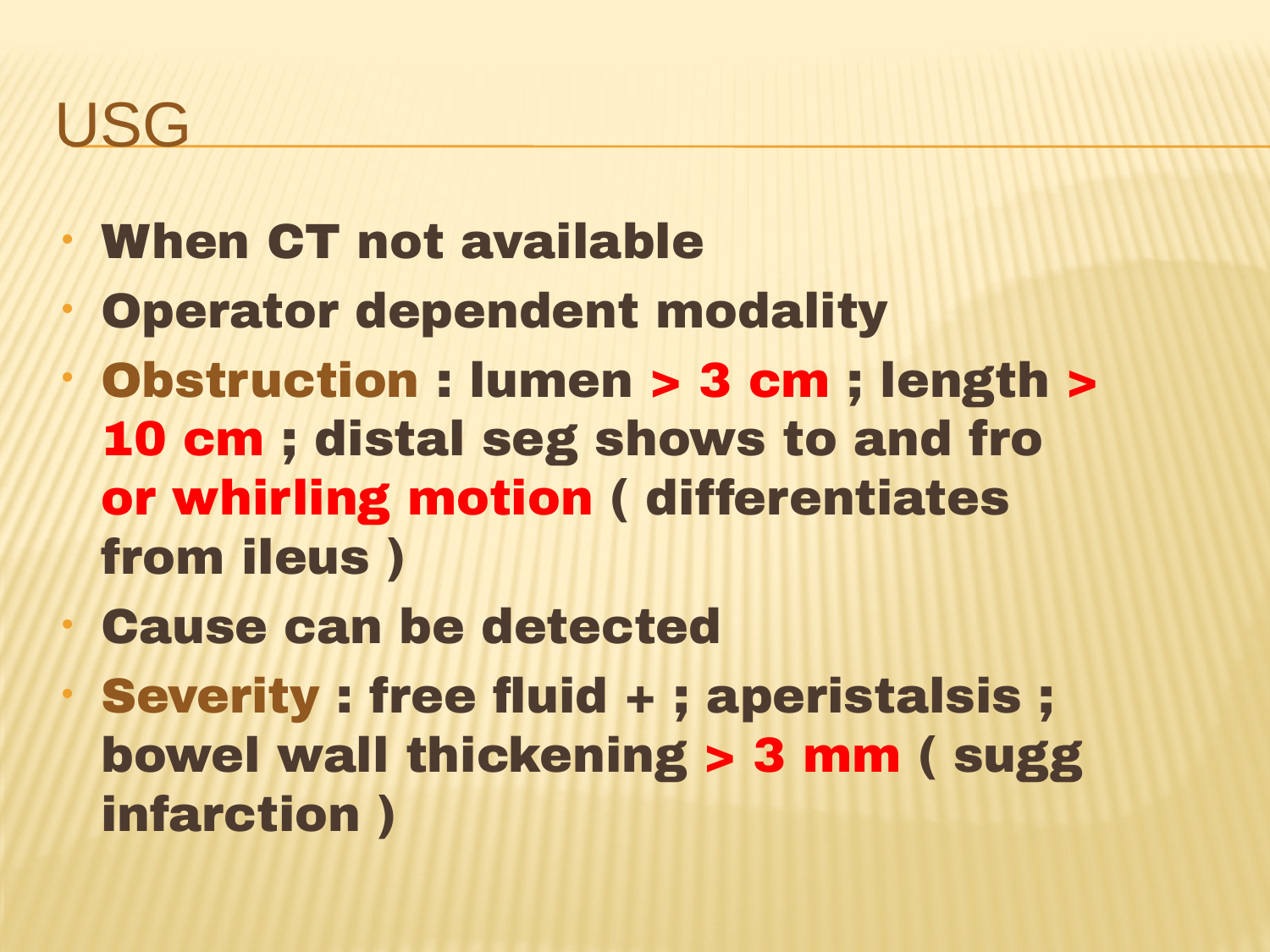

# USG
When CT not available
Operator dependent modality
Obstruction : lumen > 3 cm ; length > 10 cm ; distal seg shows to and fro or whirling motion ( differentiates from ileus )
Cause can be detected
Severity : free fluid + ; aperistalsis ; bowel wall thickening > 3 mm ( sugg infarction )